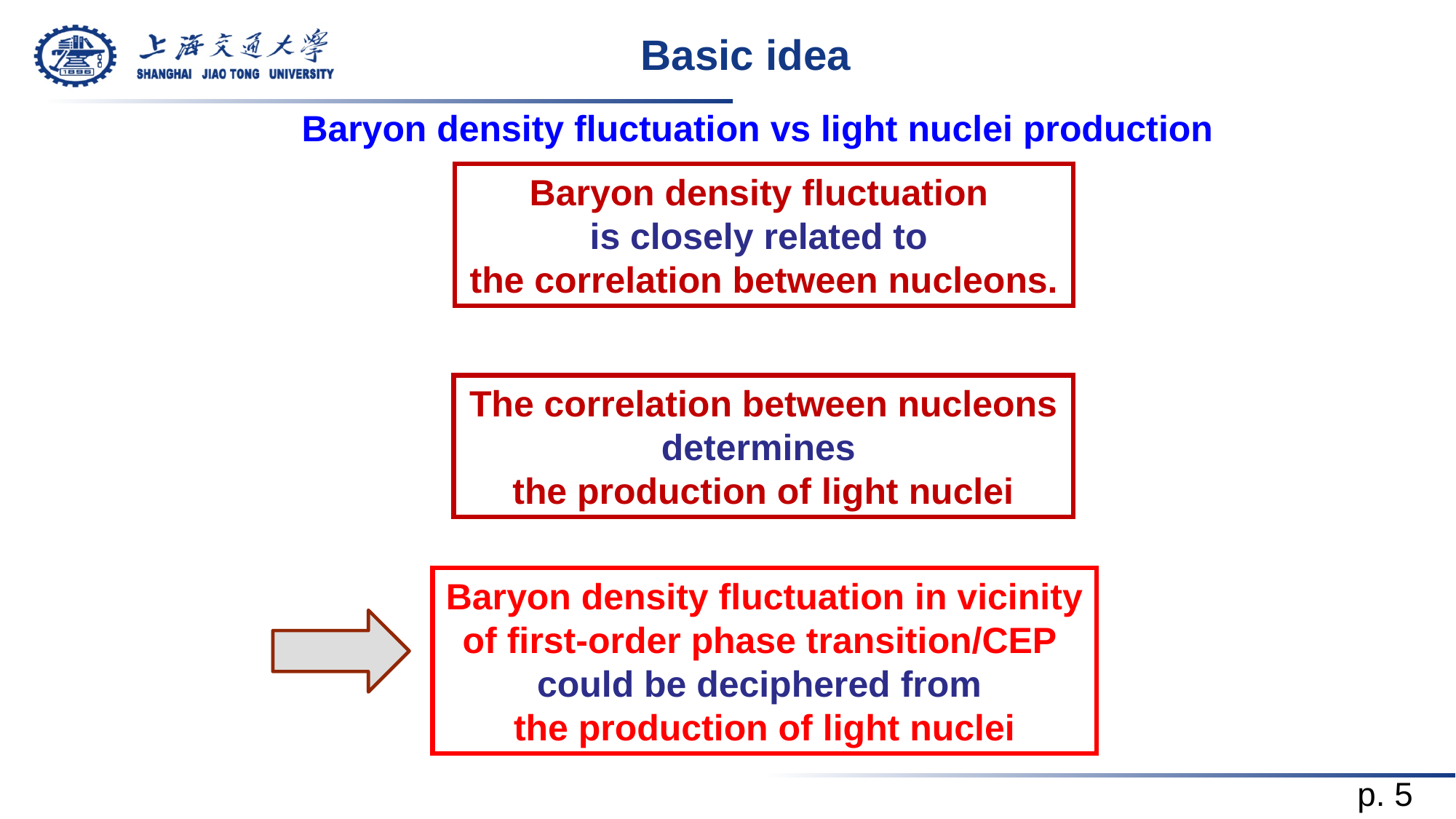

# Basic idea
Baryon density fluctuation vs light nuclei production
Baryon density fluctuation
is closely related to
the correlation between nucleons.
The correlation between nucleons determines
the production of light nuclei
Baryon density fluctuation in vicinity of first-order phase transition/CEP
could be deciphered from
the production of light nuclei

p. 5